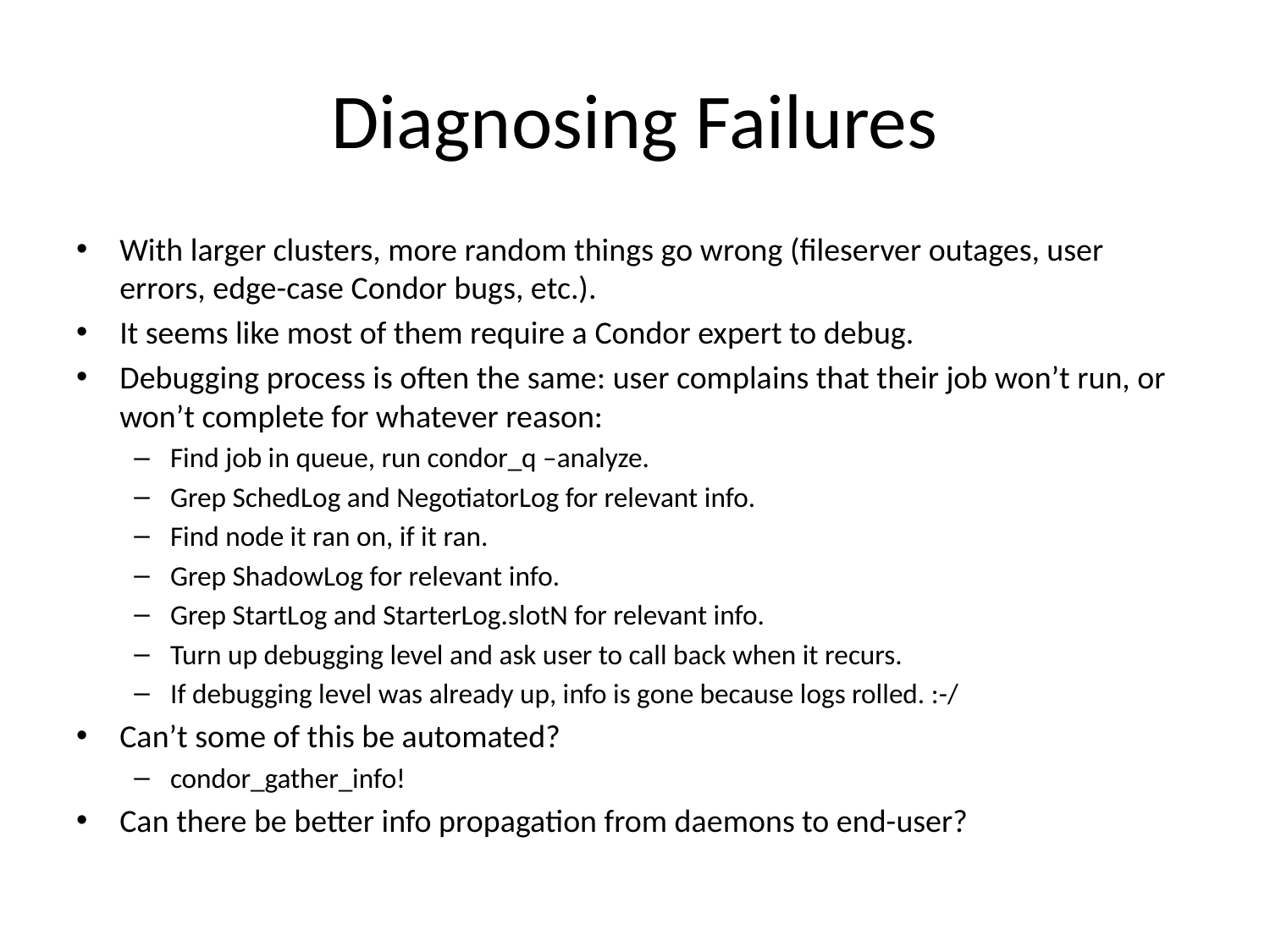

# Diagnosing Failures
With larger clusters, more random things go wrong (fileserver outages, user errors, edge-case Condor bugs, etc.).
It seems like most of them require a Condor expert to debug.
Debugging process is often the same: user complains that their job won’t run, or won’t complete for whatever reason:
Find job in queue, run condor_q –analyze.
Grep SchedLog and NegotiatorLog for relevant info.
Find node it ran on, if it ran.
Grep ShadowLog for relevant info.
Grep StartLog and StarterLog.slotN for relevant info.
Turn up debugging level and ask user to call back when it recurs.
If debugging level was already up, info is gone because logs rolled. :-/
Can’t some of this be automated?
condor_gather_info!
Can there be better info propagation from daemons to end-user?